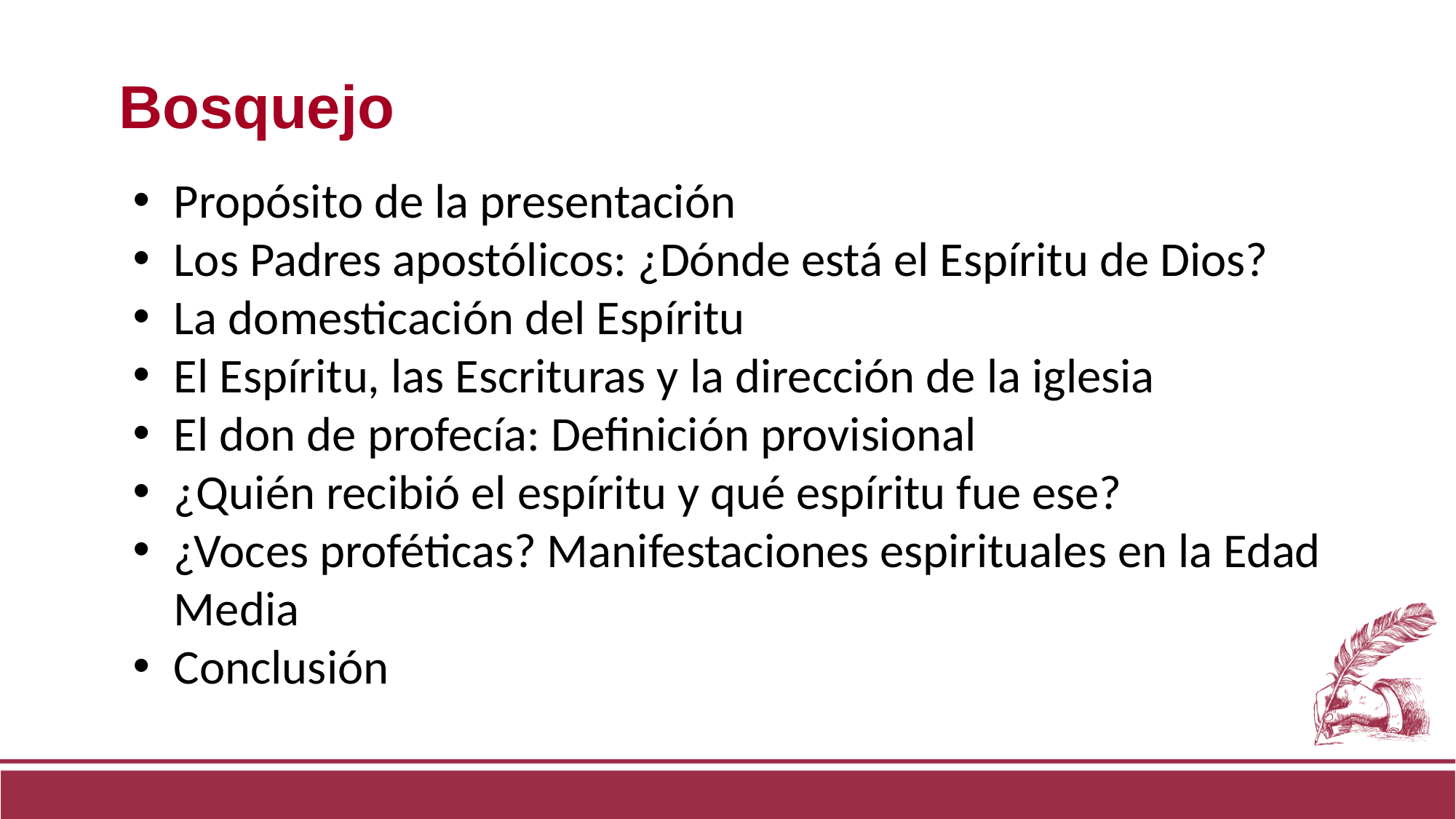

Bosquejo
Propósito de la presentación
Los Padres apostólicos: ¿Dónde está el Espíritu de Dios?
La domesticación del Espíritu
El Espíritu, las Escrituras y la dirección de la iglesia
El don de profecía: Definición provisional
¿Quién recibió el espíritu y qué espíritu fue ese?
¿Voces proféticas? Manifestaciones espirituales en la Edad Media
Conclusión